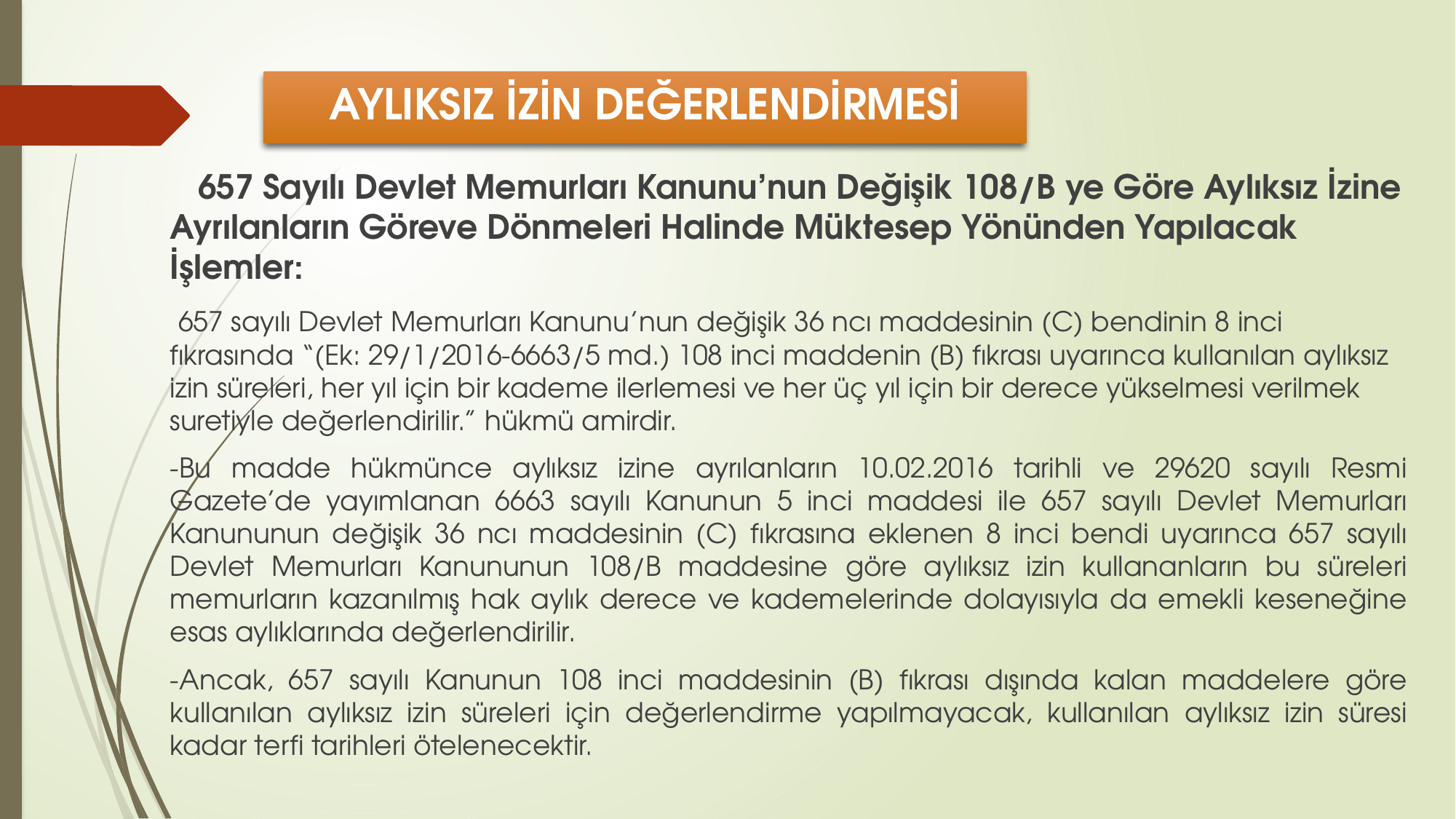

# AYLIKSIZ İZİN DEĞERLENDİRMESİ
   657 Sayılı Devlet Memurları Kanunu’nun Değişik 108/B ye Göre Aylıksız İzine Ayrılanların Göreve Dönmeleri Halinde Müktesep Yönünden Yapılacak İşlemler:
 657 sayılı Devlet Memurları Kanunu’nun değişik 36 ncı maddesinin (C) bendinin 8 inci fıkrasında “(Ek: 29/1/2016-6663/5 md.) 108 inci maddenin (B) fıkrası uyarınca kullanılan aylıksız izin süreleri, her yıl için bir kademe ilerlemesi ve her üç yıl için bir derece yükselmesi verilmek suretiyle değerlendirilir.” hükmü amirdir.
-Bu madde hükmünce aylıksız izine ayrılanların 10.02.2016 tarihli ve 29620 sayılı Resmi Gazete’de yayımlanan 6663 sayılı Kanunun 5 inci maddesi ile 657 sayılı Devlet Memurları Kanununun değişik 36 ncı maddesinin (C) fıkrasına eklenen 8 inci bendi uyarınca 657 sayılı Devlet Memurları Kanununun 108/B maddesine göre aylıksız izin kullananların bu süreleri memurların kazanılmış hak aylık derece ve kademelerinde dolayısıyla da emekli keseneğine esas aylıklarında değerlendirilir.
-Ancak, 657 sayılı Kanunun 108 inci maddesinin (B) fıkrası dışında kalan maddelere göre kullanılan aylıksız izin süreleri için değerlendirme yapılmayacak, kullanılan aylıksız izin süresi kadar terfi tarihleri ötelenecektir.